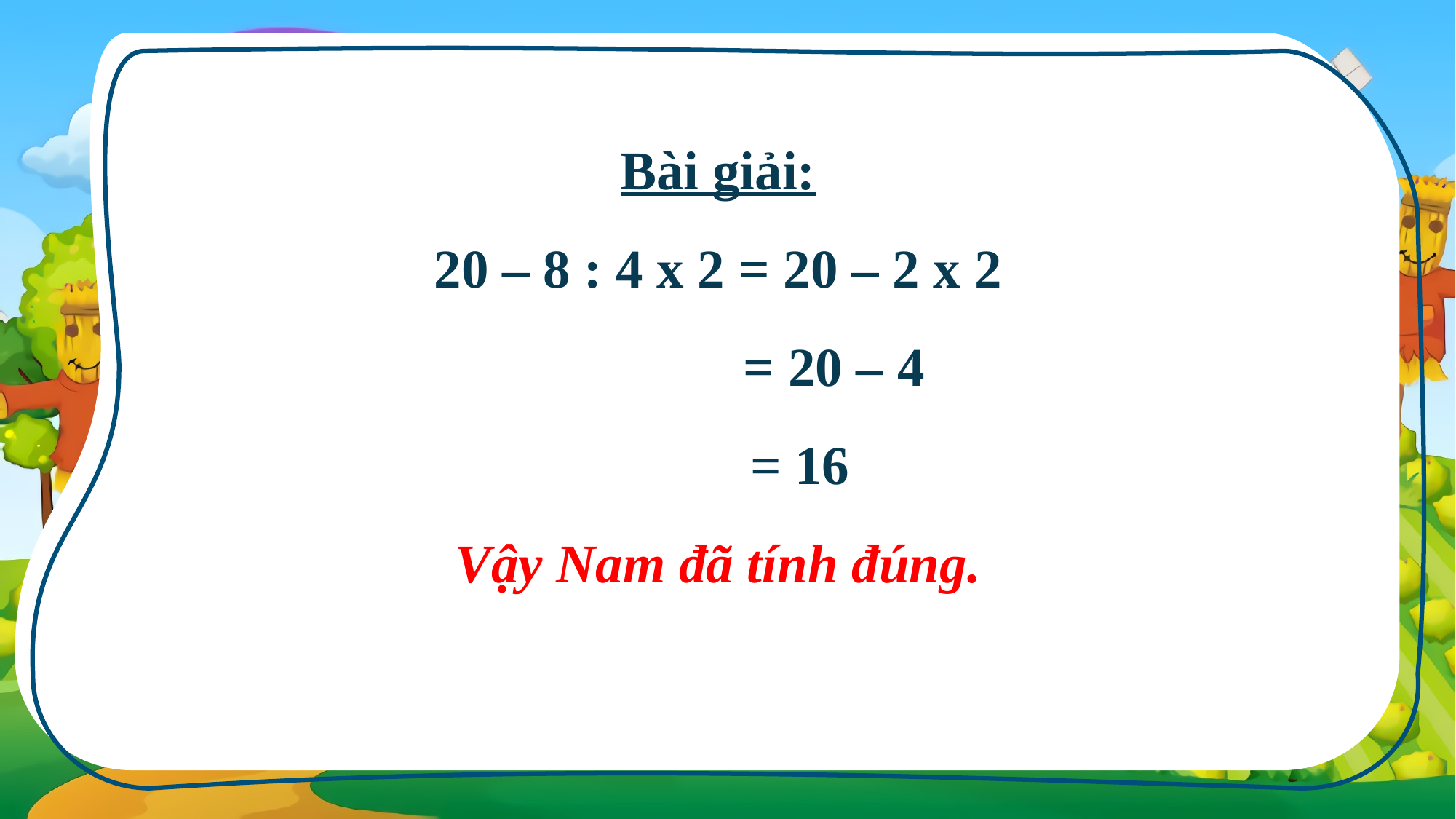

Bài giải:
20 – 8 : 4 x 2 = 20 – 2 x 2
                 = 20 – 4
            = 16
Vậy Nam đã tính đúng.